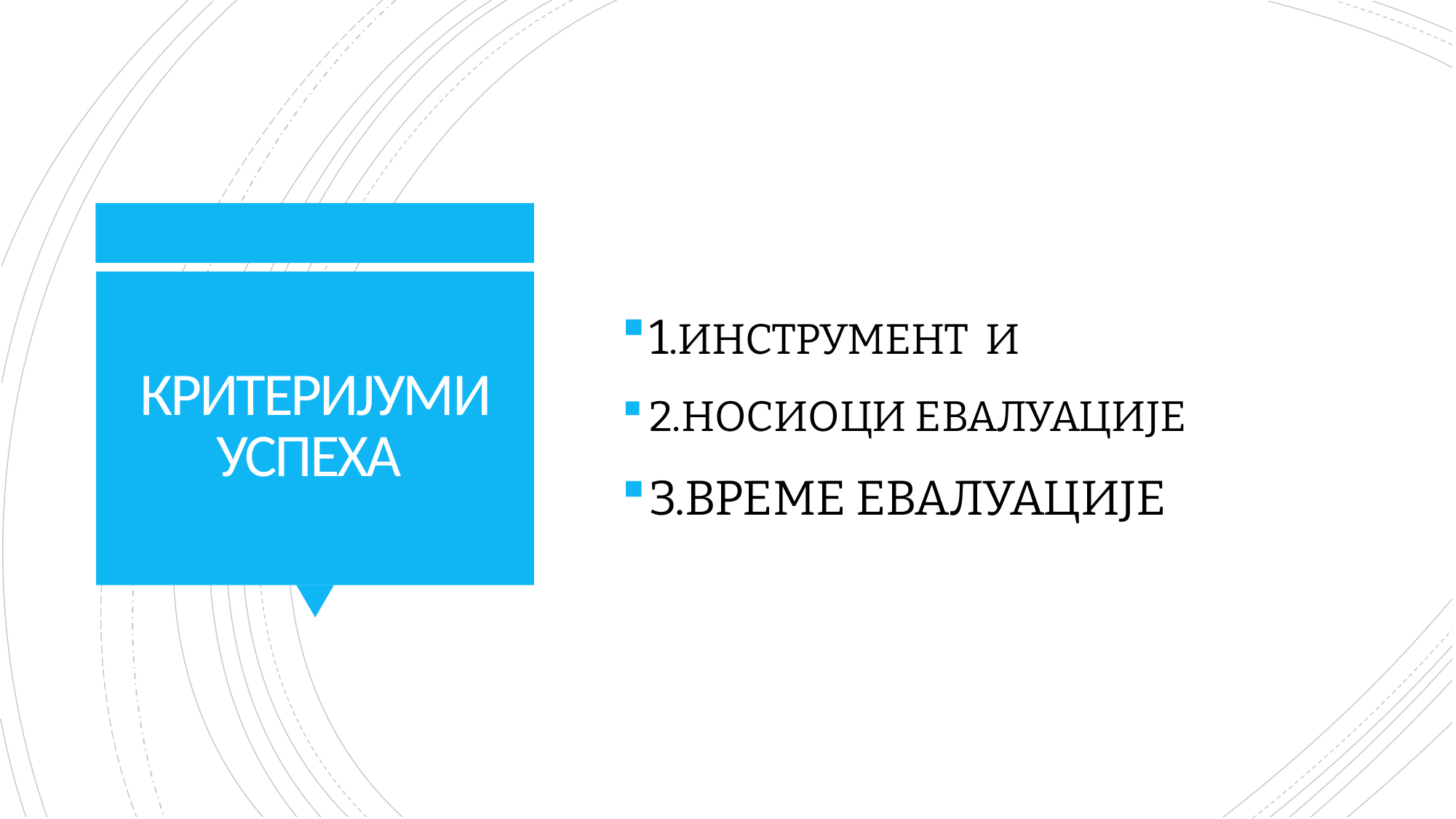

1.ИНСТРУМЕНТ  И
2.НОСИОЦИ ЕВАЛУАЦИЈЕ
3.ВРЕМЕ ЕВАЛУАЦИЈЕ
# КРИТЕРИЈУМИ УСПЕХА